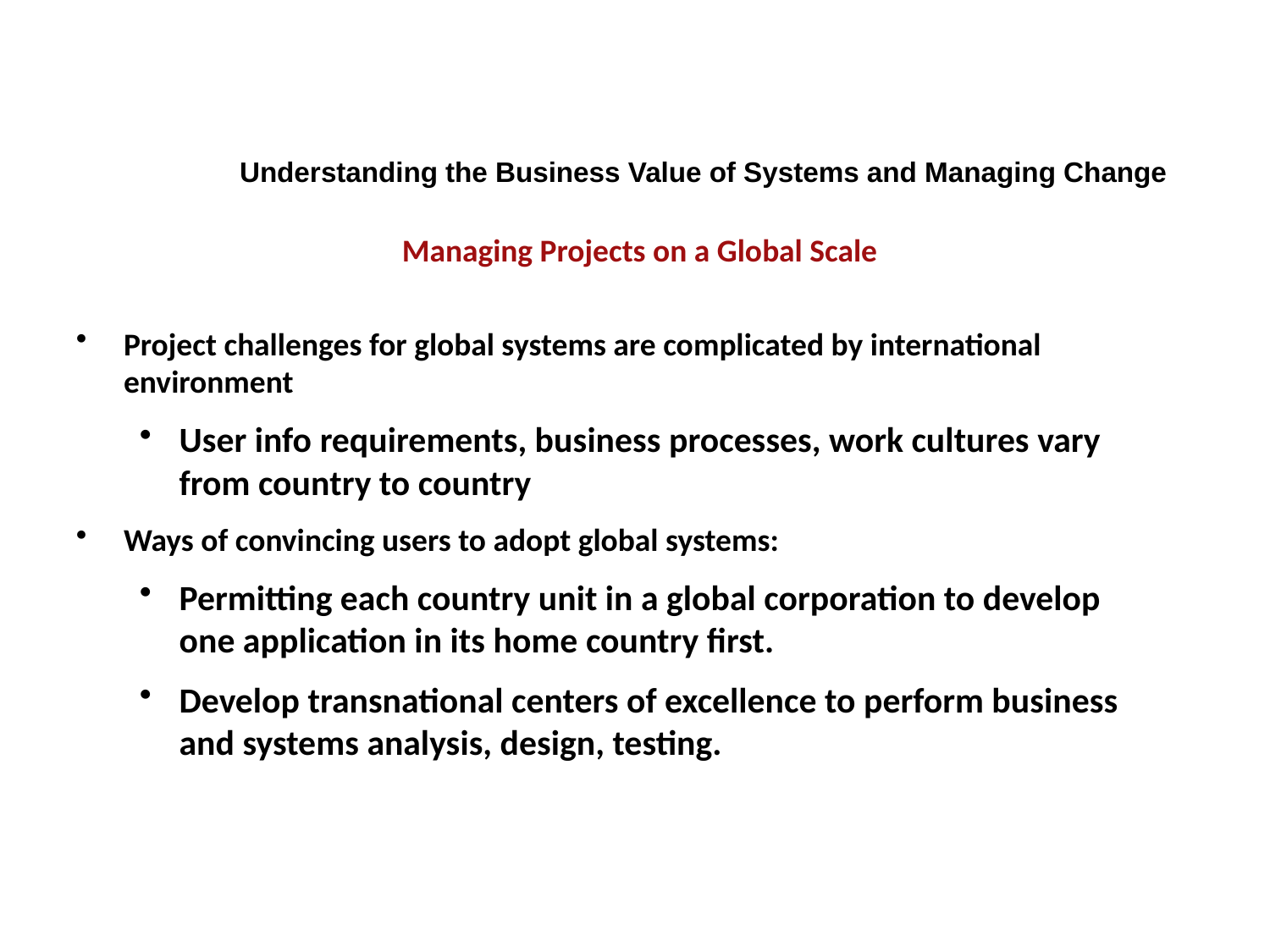

Understanding the Business Value of Systems and Managing Change
Managing Projects on a Global Scale

Project challenges for global systems are complicated by international environment
User info requirements, business processes, work cultures vary from country to country
Ways of convincing users to adopt global systems:
Permitting each country unit in a global corporation to develop one application in its home country first.
Develop transnational centers of excellence to perform business and systems analysis, design, testing.